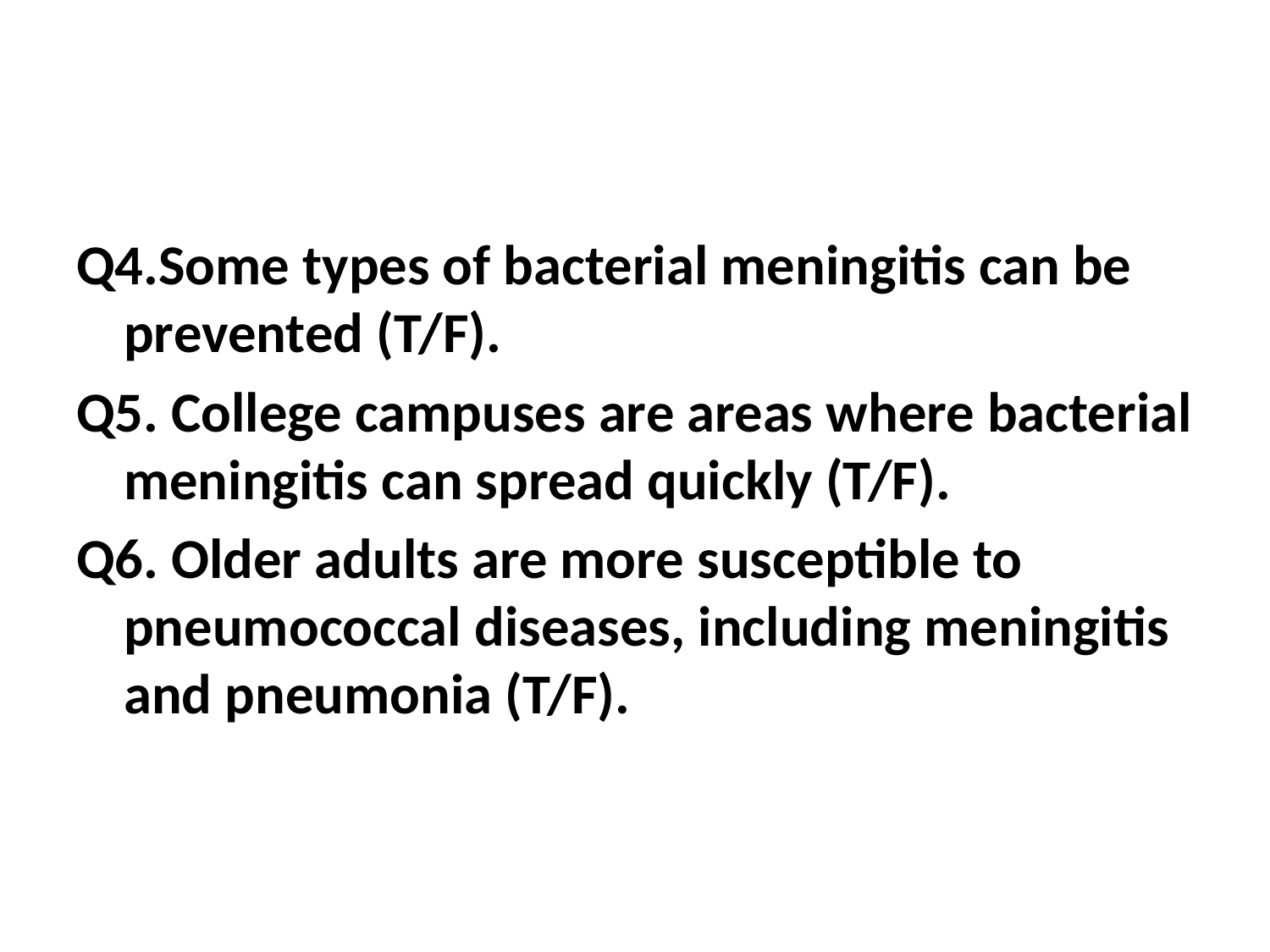

#
Q4.Some types of bacterial meningitis can be prevented (T/F).
Q5. College campuses are areas where bacterial meningitis can spread quickly (T/F).
Q6. Older adults are more susceptible to pneumococcal diseases, including meningitis and pneumonia (T/F).